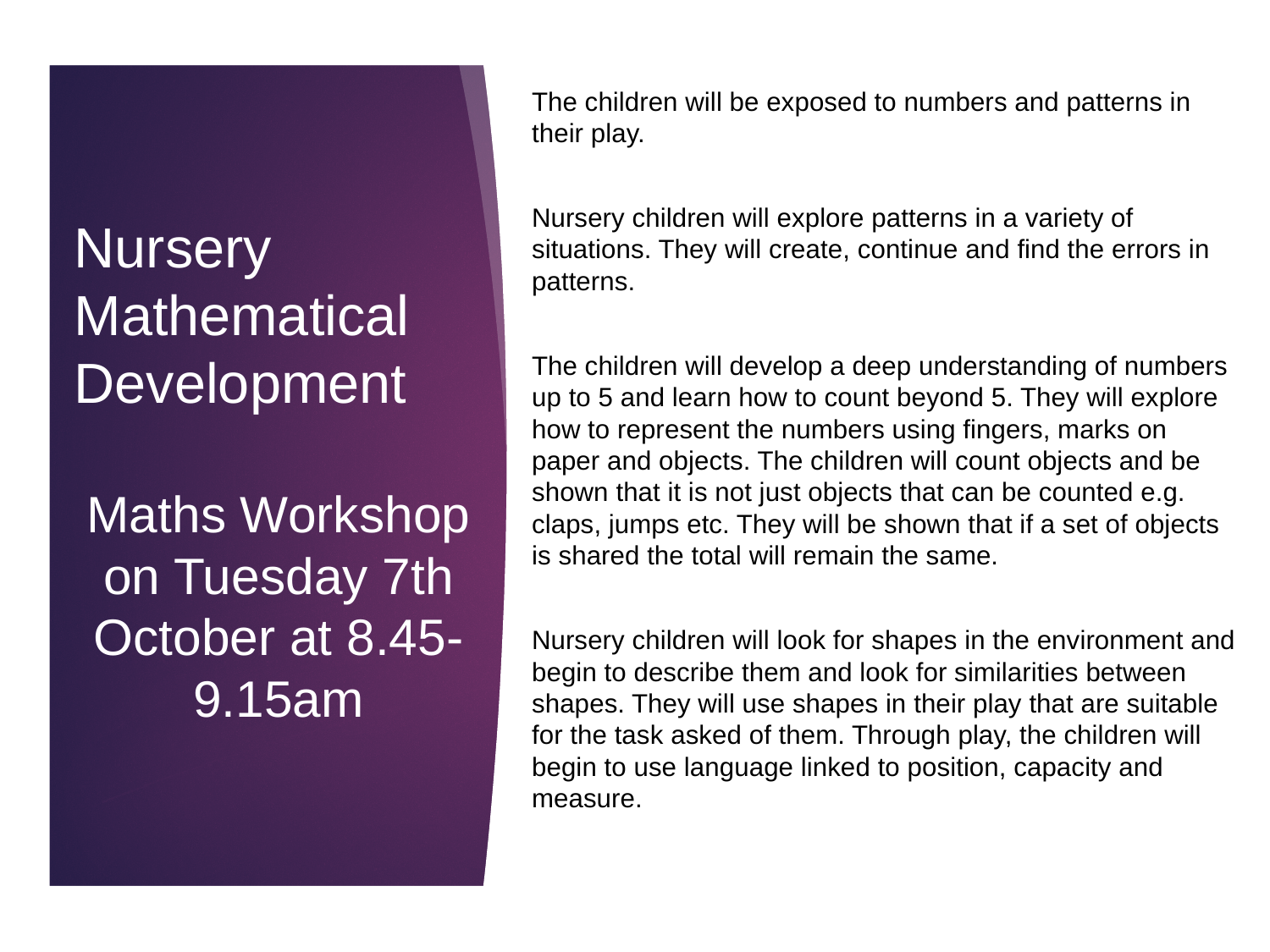

The children will be exposed to numbers and patterns in their play.

Nursery children will explore patterns in a variety of situations. They will create, continue and find the errors in patterns.

The children will develop a deep understanding of numbers up to 5 and learn how to count beyond 5. They will explore how to represent the numbers using fingers, marks on paper and objects. The children will count objects and be shown that it is not just objects that can be counted e.g. claps, jumps etc. They will be shown that if a set of objects is shared the total will remain the same.

Nursery children will look for shapes in the environment and begin to describe them and look for similarities between shapes. They will use shapes in their play that are suitable for the task asked of them. Through play, the children will begin to use language linked to position, capacity and measure.

# Nursery
Mathematical Development

Maths Workshop on Tuesday 7th October at 8.45-9.15am